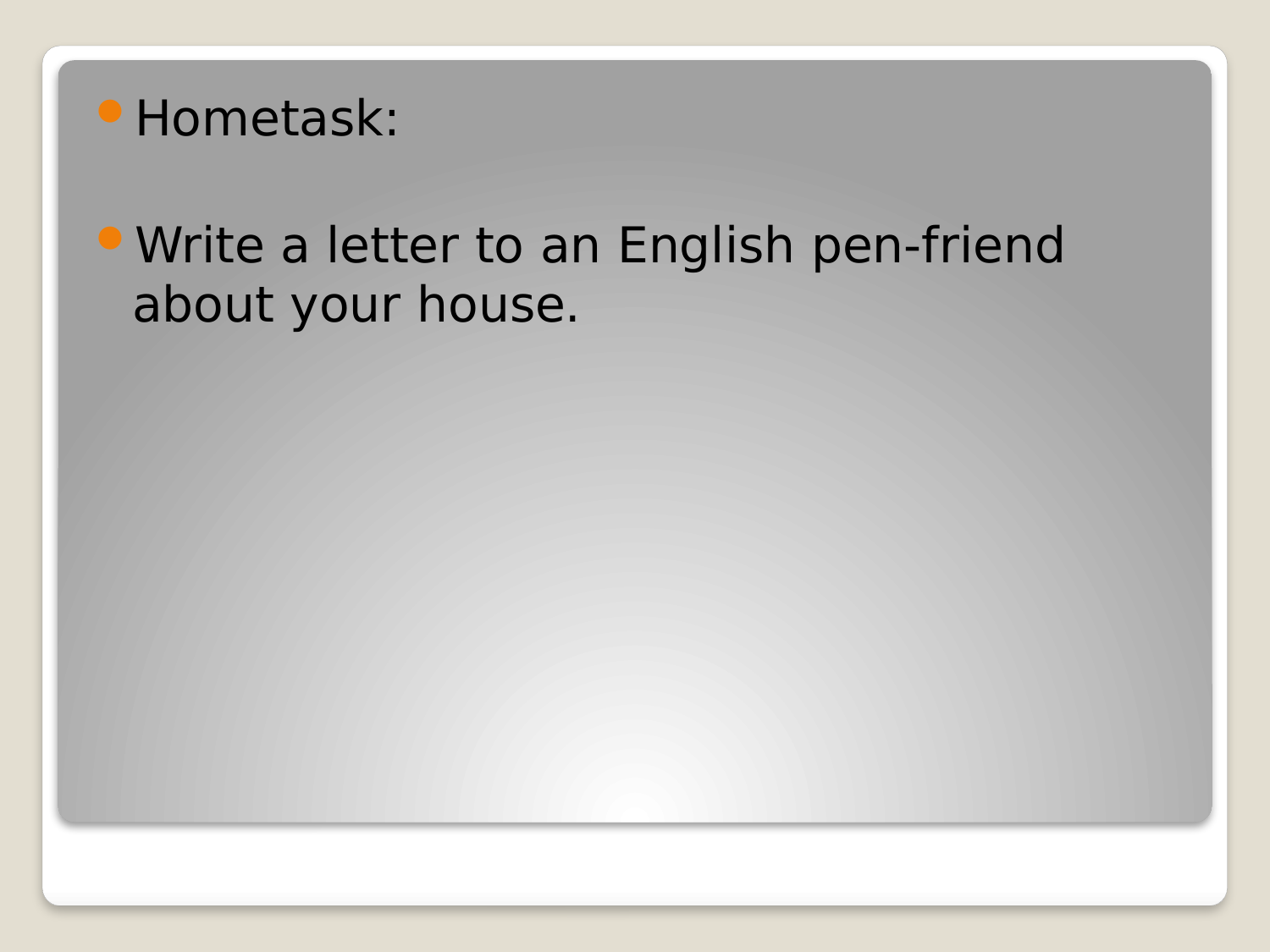

Hometask:

Write a letter to an English pen-friend about your house.
#